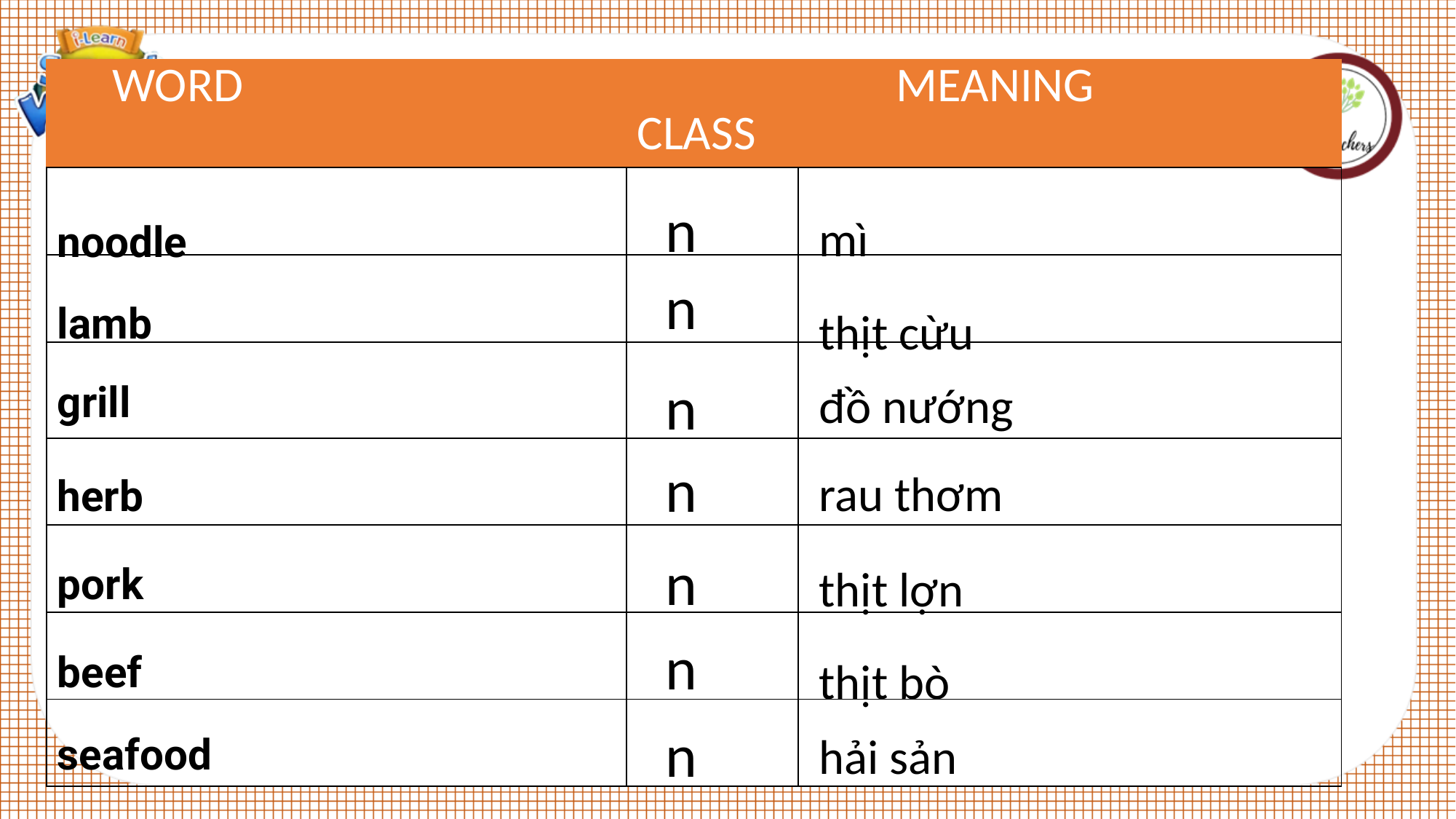

| WORD | CLASS | MEANING |
| --- | --- | --- |
|  |  |  |
|  |  |  |
|  |  |  |
|  |  |  |
|  |  |  |
|  |  |  |
|  |  |  |
 n
mì
noodle
 n

lamb
thịt cừu
 n
đồ nướng
grill
 n
rau thơm
herb
 n
pork
thịt lợn
 n
beef
thịt bò
 n
hải sản
seafood